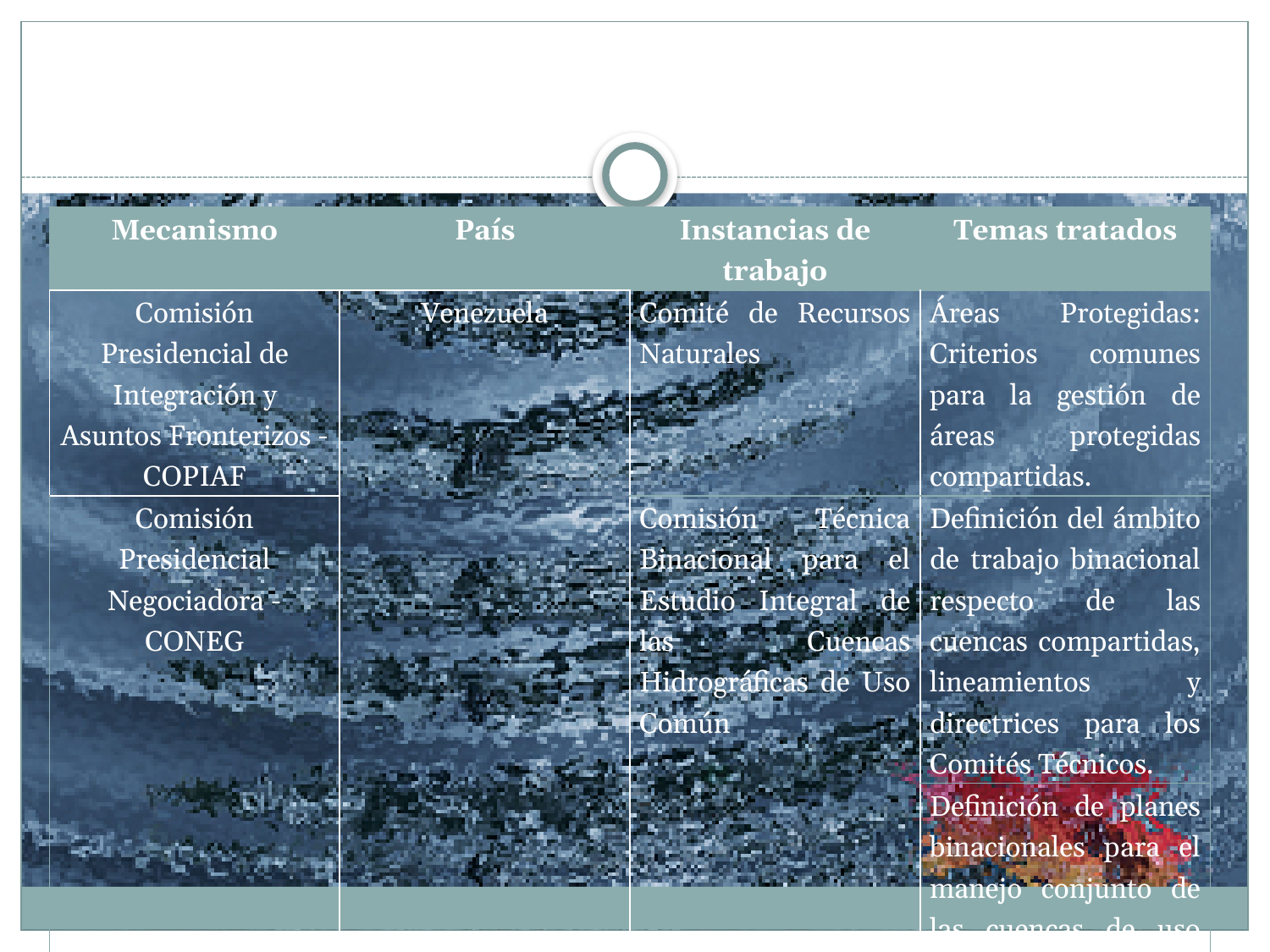

#
| Mecanismo | País | Instancias de trabajo | Temas tratados |
| --- | --- | --- | --- |
| Comisión Presidencial de Integración y Asuntos Fronterizos - COPIAF | Venezuela | Comité de Recursos Naturales | Áreas Protegidas: Criterios comunes para la gestión de áreas protegidas compartidas. |
| Comisión Presidencial Negociadora - CONEG |  | Comisión Técnica Binacional para el Estudio Integral de las Cuencas Hidrográficas de Uso Común | Definición del ámbito de trabajo binacional respecto de las cuencas compartidas, lineamientos y directrices para los Comités Técnicos. |
|  |  |  | Definición de planes binacionales para el manejo conjunto de las cuencas de uso común |